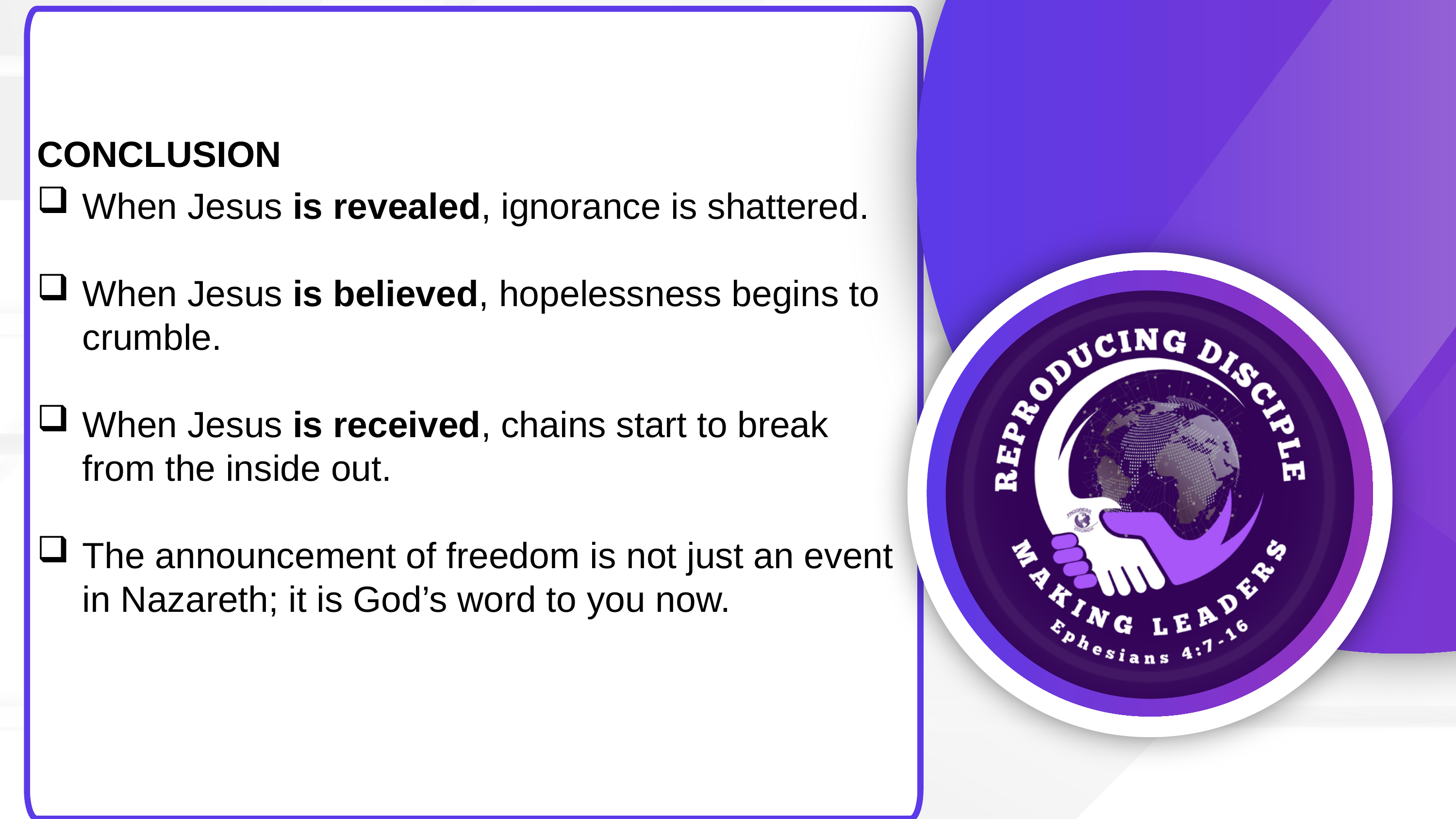

CONCLUSION
When Jesus is revealed, ignorance is shattered.

When Jesus is believed, hopelessness begins to crumble.

When Jesus is received, chains start to break from the inside out.

The announcement of freedom is not just an event in Nazareth; it is God’s word to you now.